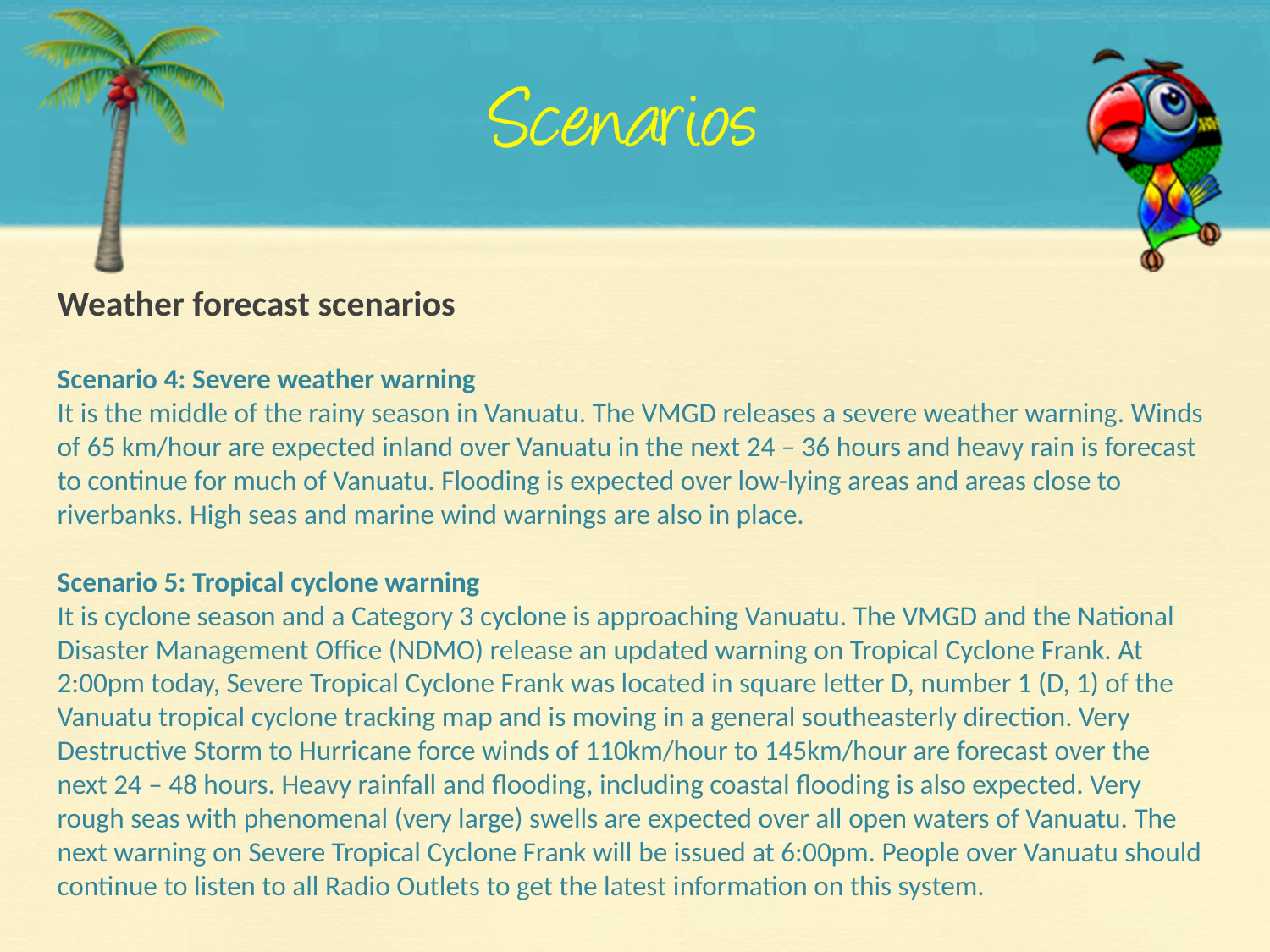

Weather forecast scenarios

Scenario 4: Severe weather warning
It is the middle of the rainy season in Vanuatu. The VMGD releases a severe weather warning. Winds of 65 km/hour are expected inland over Vanuatu in the next 24 – 36 hours and heavy rain is forecast to continue for much of Vanuatu. Flooding is expected over low-lying areas and areas close to riverbanks. High seas and marine wind warnings are also in place.

Scenario 5: Tropical cyclone warning
It is cyclone season and a Category 3 cyclone is approaching Vanuatu. The VMGD and the National Disaster Management Office (NDMO) release an updated warning on Tropical Cyclone Frank. At 2:00pm today, Severe Tropical Cyclone Frank was located in square letter D, number 1 (D, 1) of the Vanuatu tropical cyclone tracking map and is moving in a general southeasterly direction. Very Destructive Storm to Hurricane force winds of 110km/hour to 145km/hour are forecast over the next 24 – 48 hours. Heavy rainfall and flooding, including coastal flooding is also expected. Very rough seas with phenomenal (very large) swells are expected over all open waters of Vanuatu. The next warning on Severe Tropical Cyclone Frank will be issued at 6:00pm. People over Vanuatu should continue to listen to all Radio Outlets to get the latest information on this system.